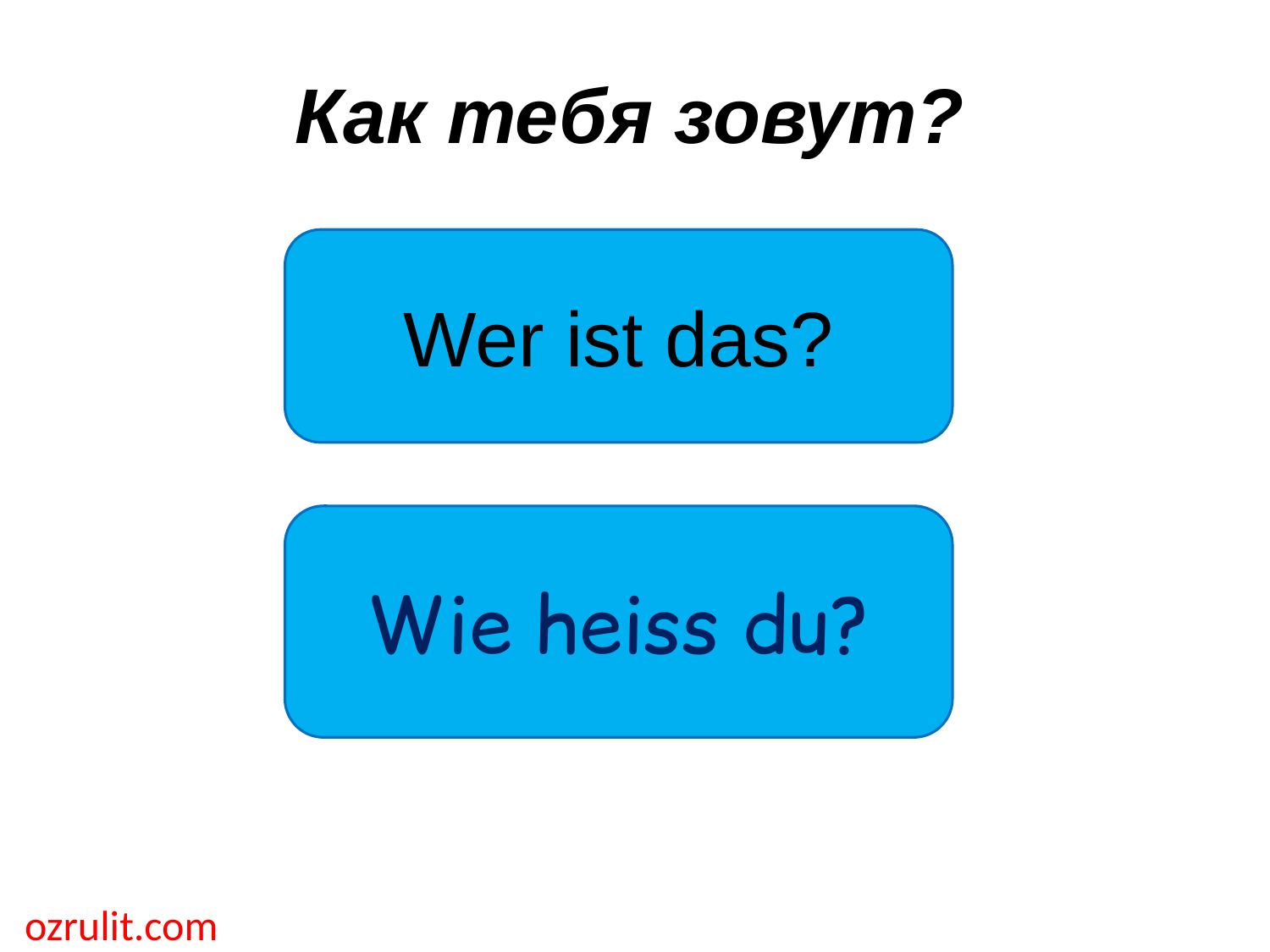

Как тебя зовут?
Wer ist das?

Wie heiss du?

ozrulit.com